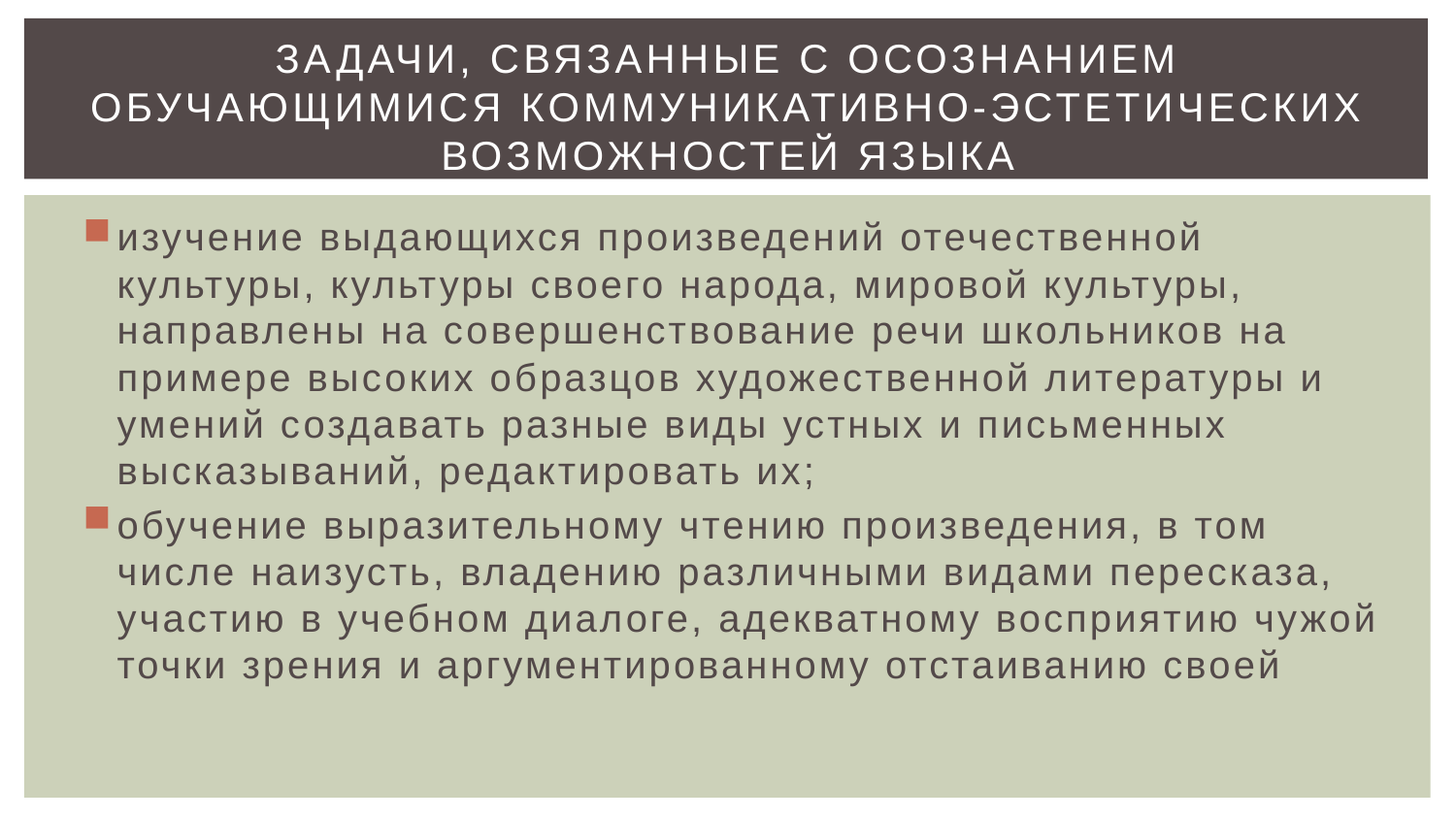

# Задачи, связанные с осознанием обучающимися коммуникативно-эстетических возможностей языка
изучение выдающихся произведений отечественной культуры, культуры своего народа, мировой культуры, направлены на совершенствование речи школьников на примере высоких образцов художественной литературы и умений создавать разные виды устных и письменных высказываний, редактировать их;
обучение выразительному чтению произведения, в том числе наизусть, владению различными видами пересказа, участию в учебном диалоге, адекватному восприятию чужой точки зрения и аргументированному отстаиванию своей